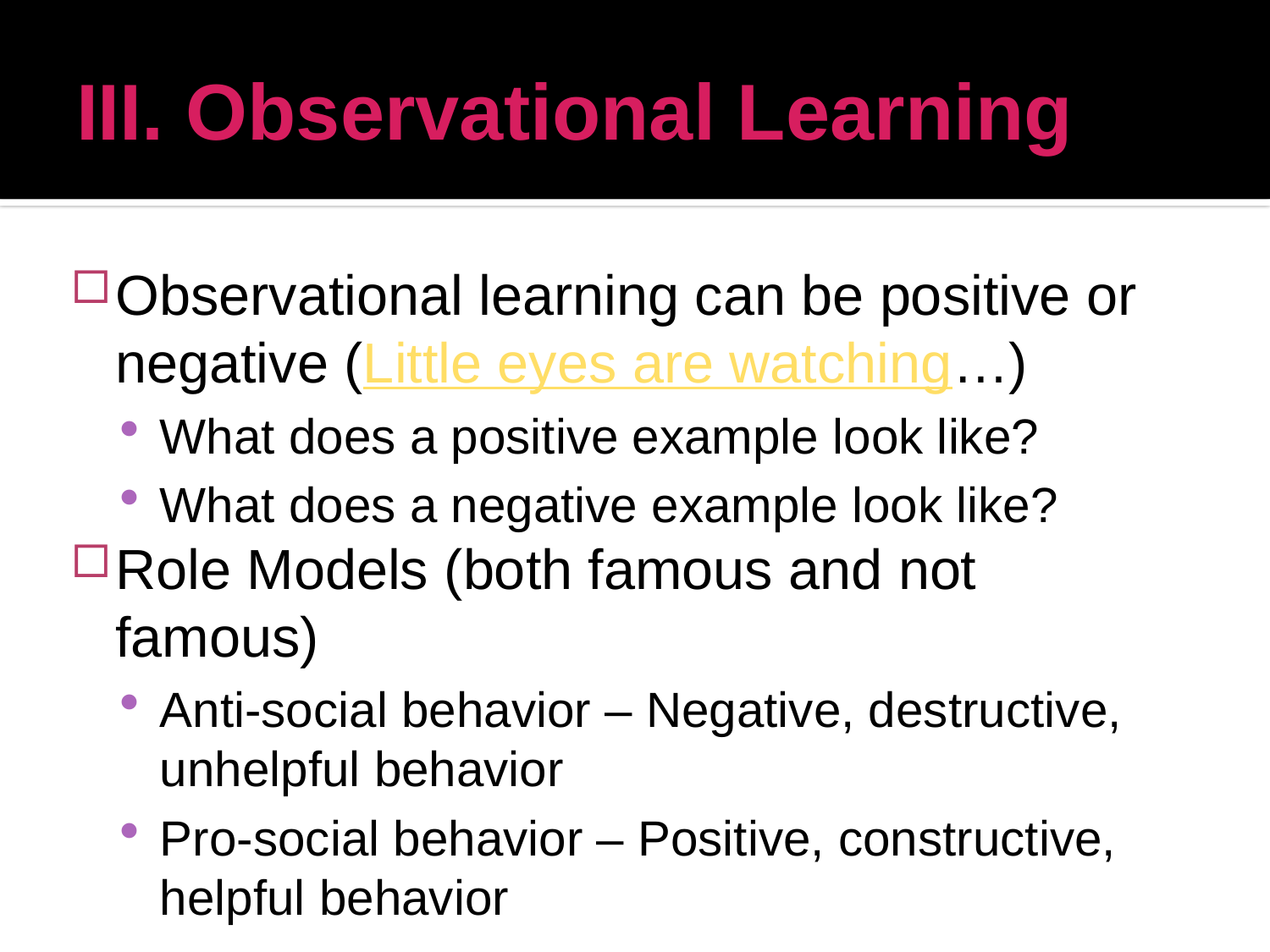

# III. Observational Learning
Observational learning can be positive or negative (Little eyes are watching…)
What does a positive example look like?
What does a negative example look like?
Role Models (both famous and not famous)
Anti-social behavior – Negative, destructive, unhelpful behavior
Pro-social behavior – Positive, constructive, helpful behavior